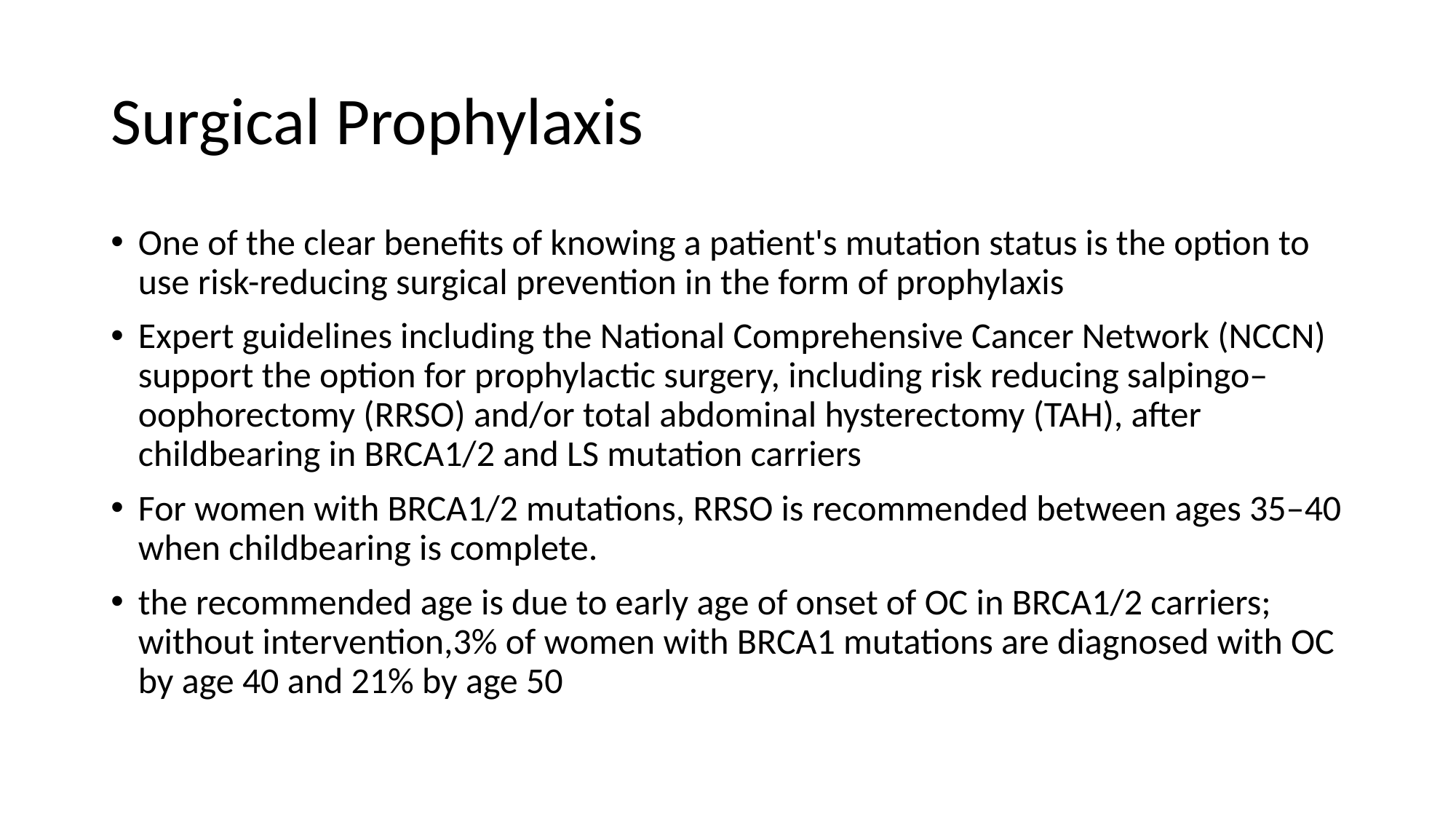

# Surgical Prophylaxis
One of the clear benefits of knowing a patient's mutation status is the option to use risk-reducing surgical prevention in the form of prophylaxis
Expert guidelines including the National Comprehensive Cancer Network (NCCN) support the option for prophylactic surgery, including risk reducing salpingo–oophorectomy (RRSO) and/or total abdominal hysterectomy (TAH), after childbearing in BRCA1/2 and LS mutation carriers
For women with BRCA1/2 mutations, RRSO is recommended between ages 35–40 when childbearing is complete.
the recommended age is due to early age of onset of OC in BRCA1/2 carriers; without intervention,3% of women with BRCA1 mutations are diagnosed with OC by age 40 and 21% by age 50